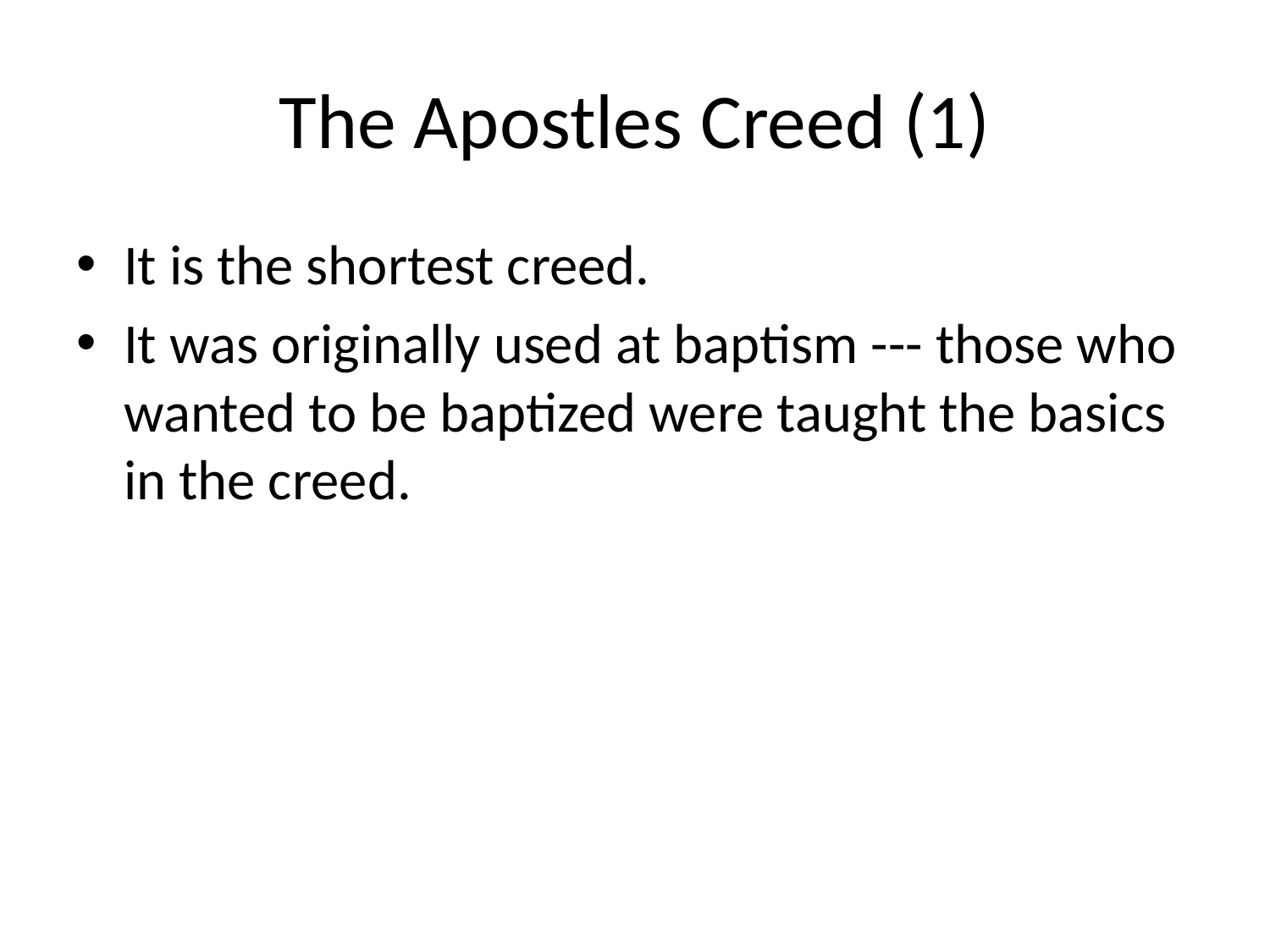

# The Apostles Creed (1)
It is the shortest creed.
It was originally used at baptism --- those who wanted to be baptized were taught the basics in the creed.